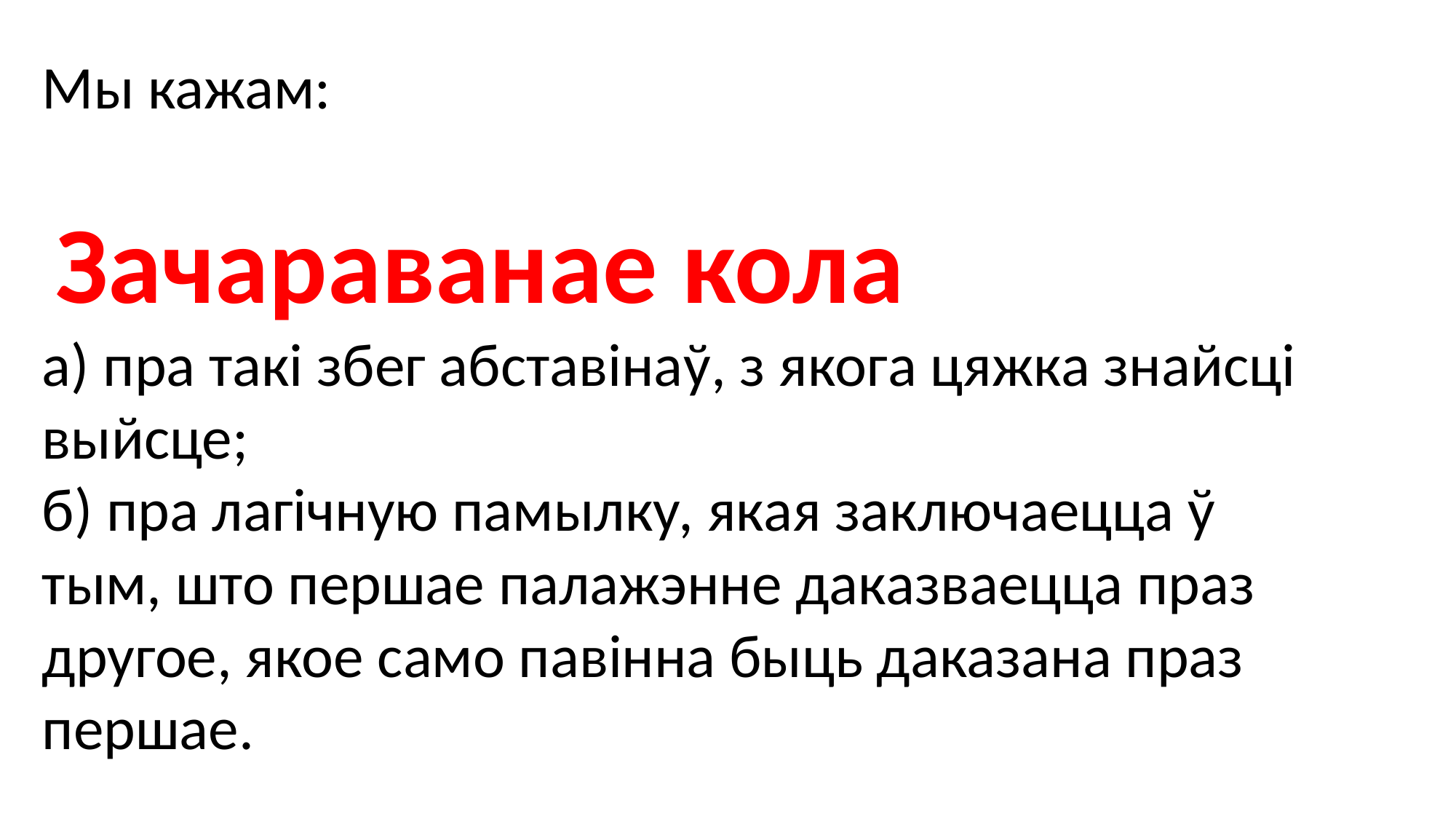

Мы кажам:

 Зачараванае кола
а) пра такі збег абставінаў, з якога цяжка знайсці выйсце;
б) пра лагічную памылку, якая заключаецца ў тым, што першае палажэнне даказваецца праз другое, якое само павінна быць даказана праз першае.